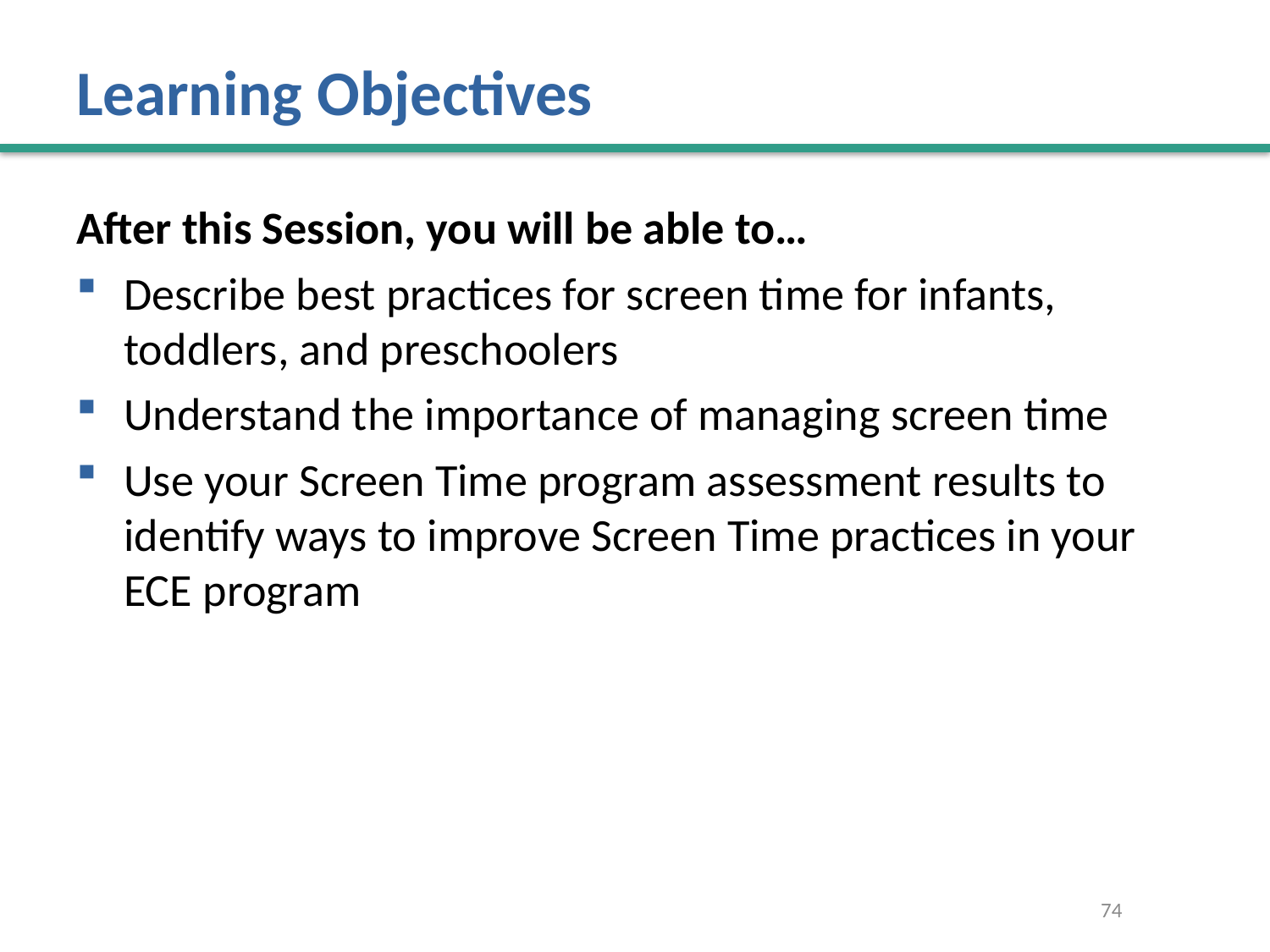

# Learning Objectives
After this Session, you will be able to…
Describe best practices for screen time for infants, toddlers, and preschoolers
Understand the importance of managing screen time
Use your Screen Time program assessment results to identify ways to improve Screen Time practices in your ECE program
74